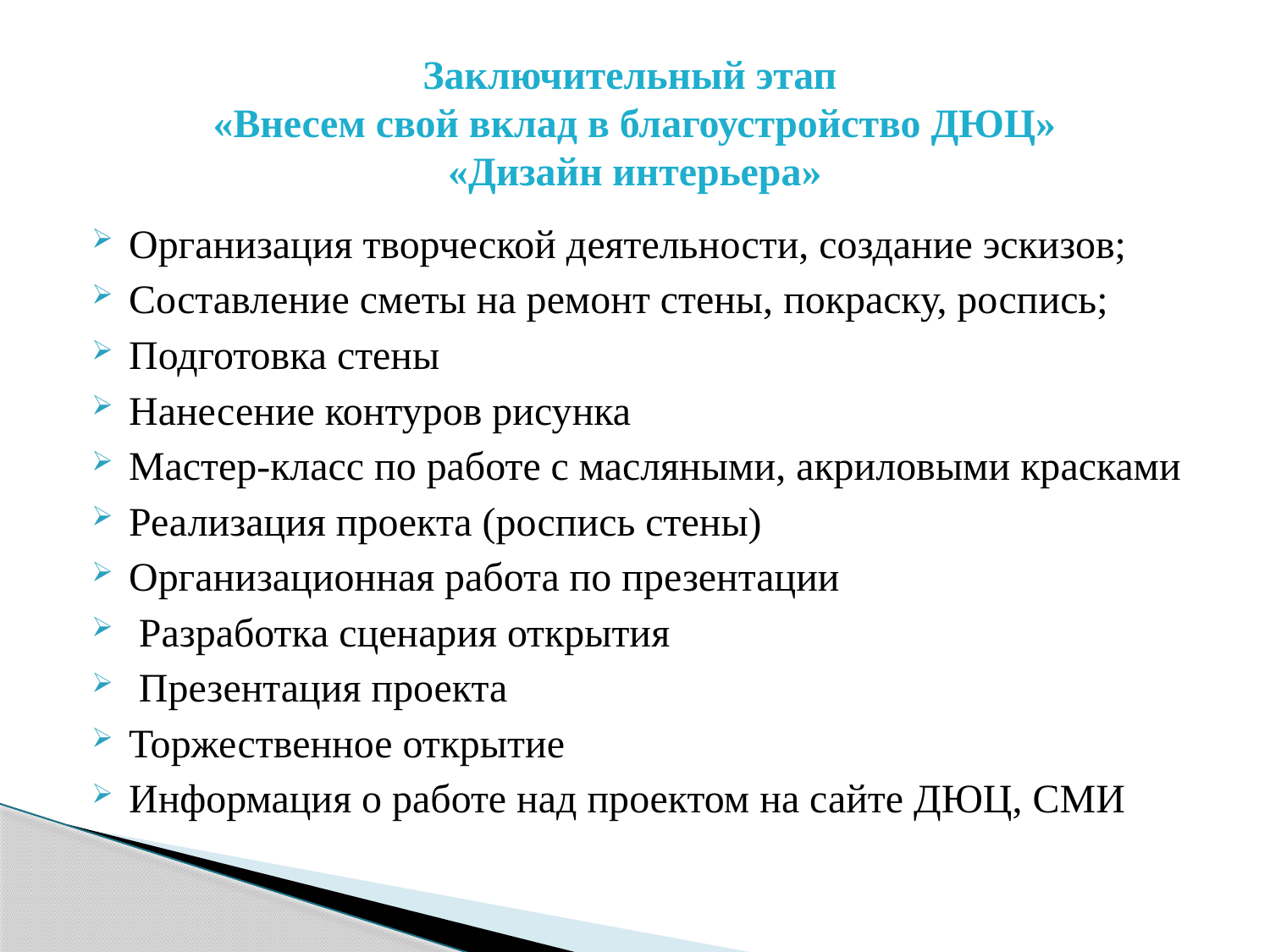

# Заключительный этап «Внесем свой вклад в благоустройство ДЮЦ» «Дизайн интерьера»
Организация творческой деятельности, создание эскизов;
Составление сметы на ремонт стены, покраску, роспись;
Подготовка стены
Нанесение контуров рисунка
Мастер-класс по работе с масляными, акриловыми красками
Реализация проекта (роспись стены)
Организационная работа по презентации
 Разработка сценария открытия
 Презентация проекта
Торжественное открытие
Информация о работе над проектом на сайте ДЮЦ, СМИ